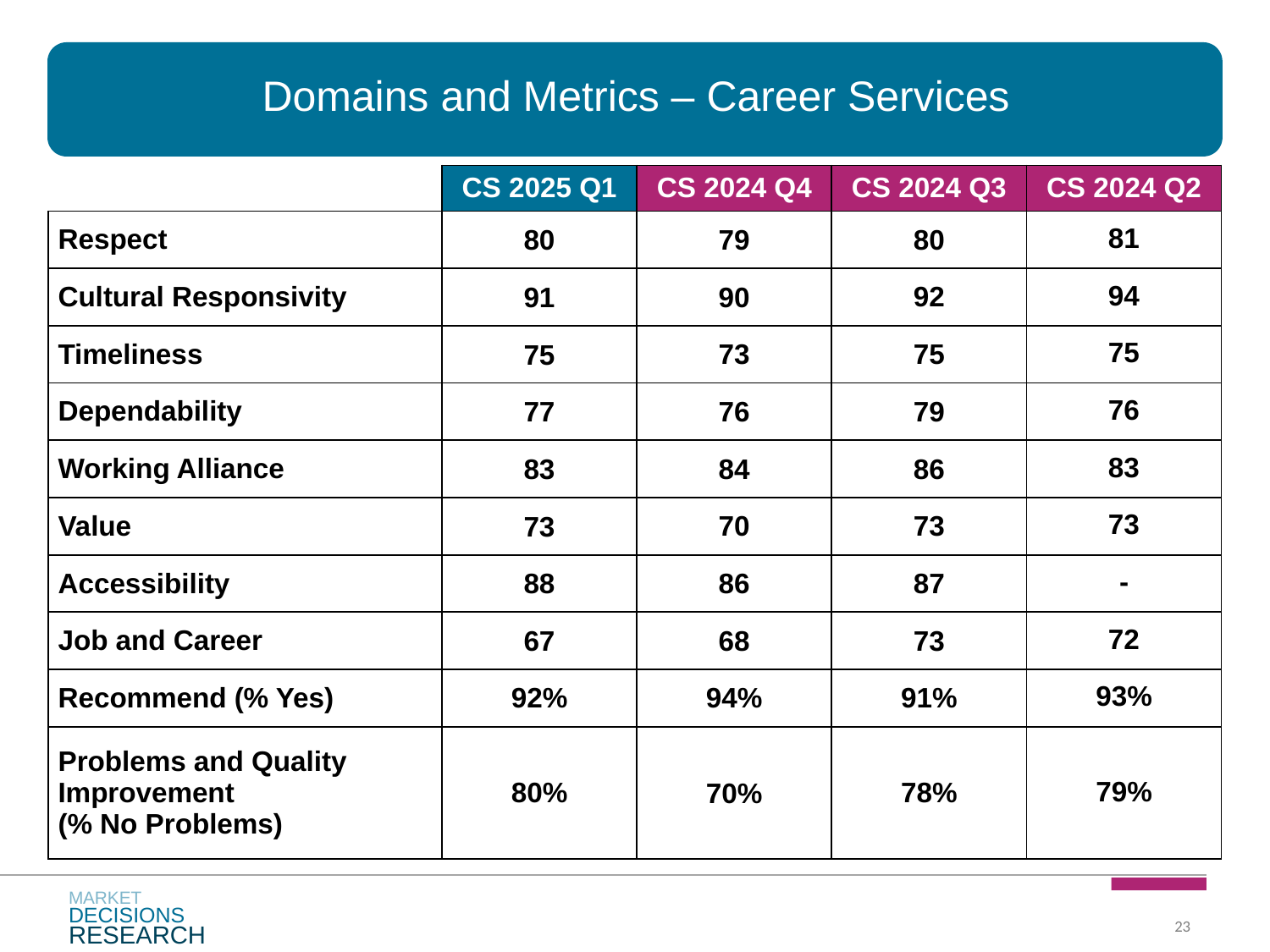

# Domains and Metrics – Career Services
|  | CS ​2025 Q1 | CS ​2024 Q4 | CS ​2024 Q3 | CS ​2024 Q2 |
| --- | --- | --- | --- | --- |
| Respect | 80 | 79 | 80 | 81​ |
| Cultural Responsivity | 91 | 90 | 92 | 94​ |
| Timeliness | 75 | 73 | 75 | 75​ |
| Dependability | 77 | 76 | 79 | 76​ |
| Working Alliance | 83 | 84 | 86 | 83​ |
| Value | 73 | 70 | 73 | 73​ |
| Accessibility | 88 | 86 | 87 | - |
| Job and Career | 67 | 68 | 73 | 72​ |
| Recommend (% Yes) | 92% | 94% | 91% | 93%​ |
| Problems and Quality Improvement (% No Problems) | 80% | 70% | 78% | 79%​ |